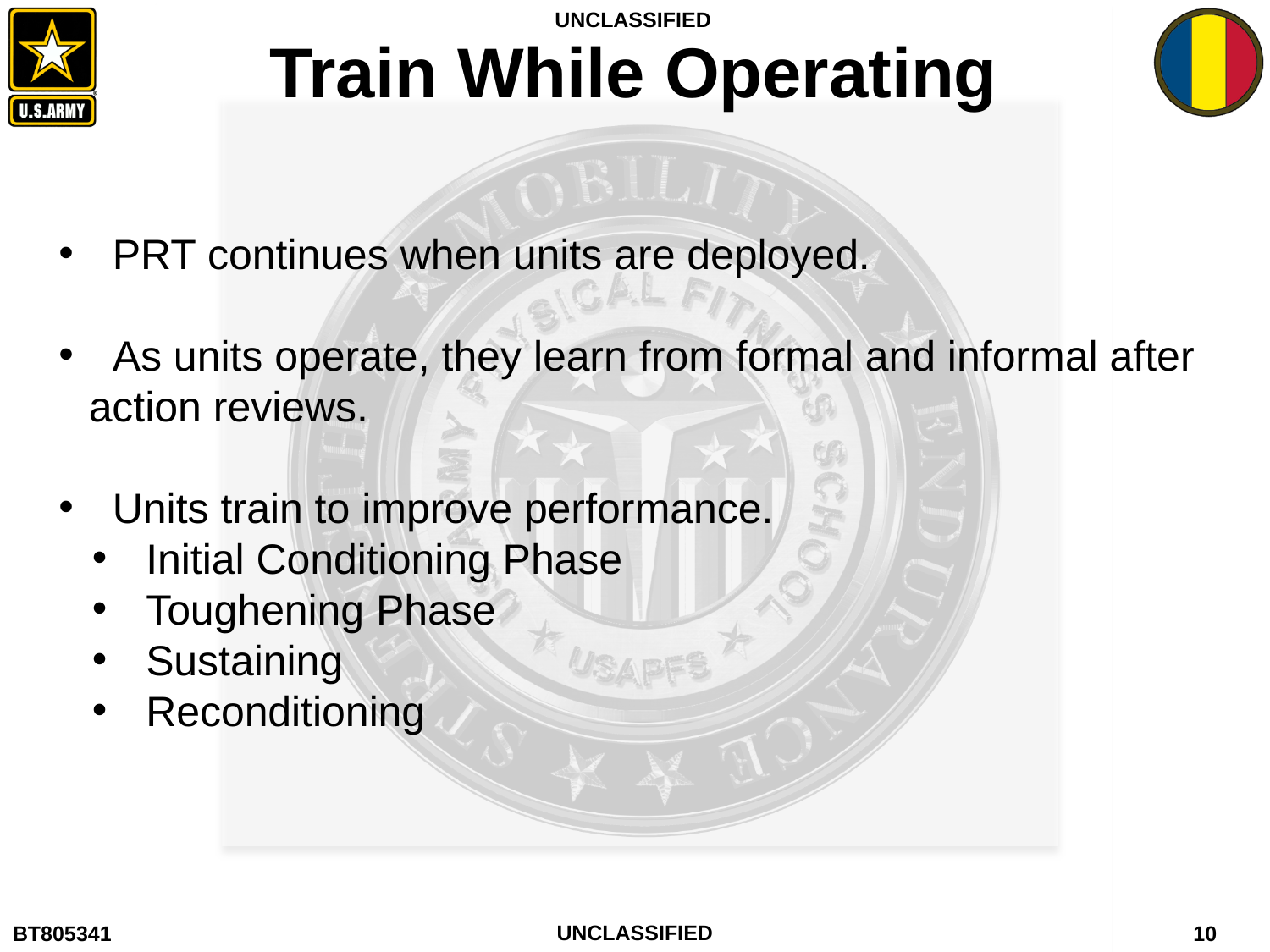

# Train While Operating
  PRT continues when units are deployed.

  As units operate, they learn from formal and informal after action reviews.

  Units train to improve performance.
  Initial Conditioning Phase
  Toughening Phase
  Sustaining
  Reconditioning